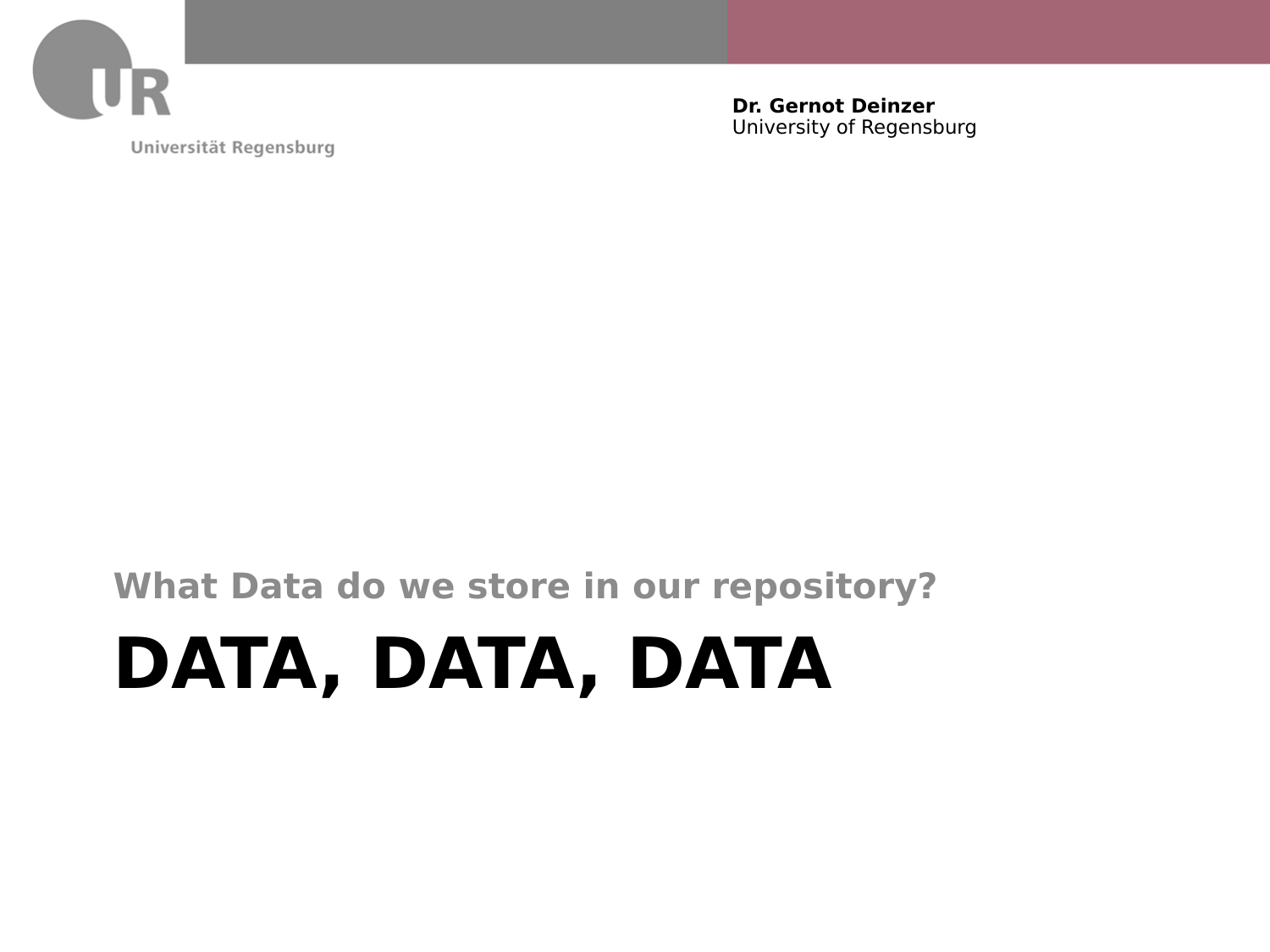

What Data do we store in our repository?
# Data, Data, Data